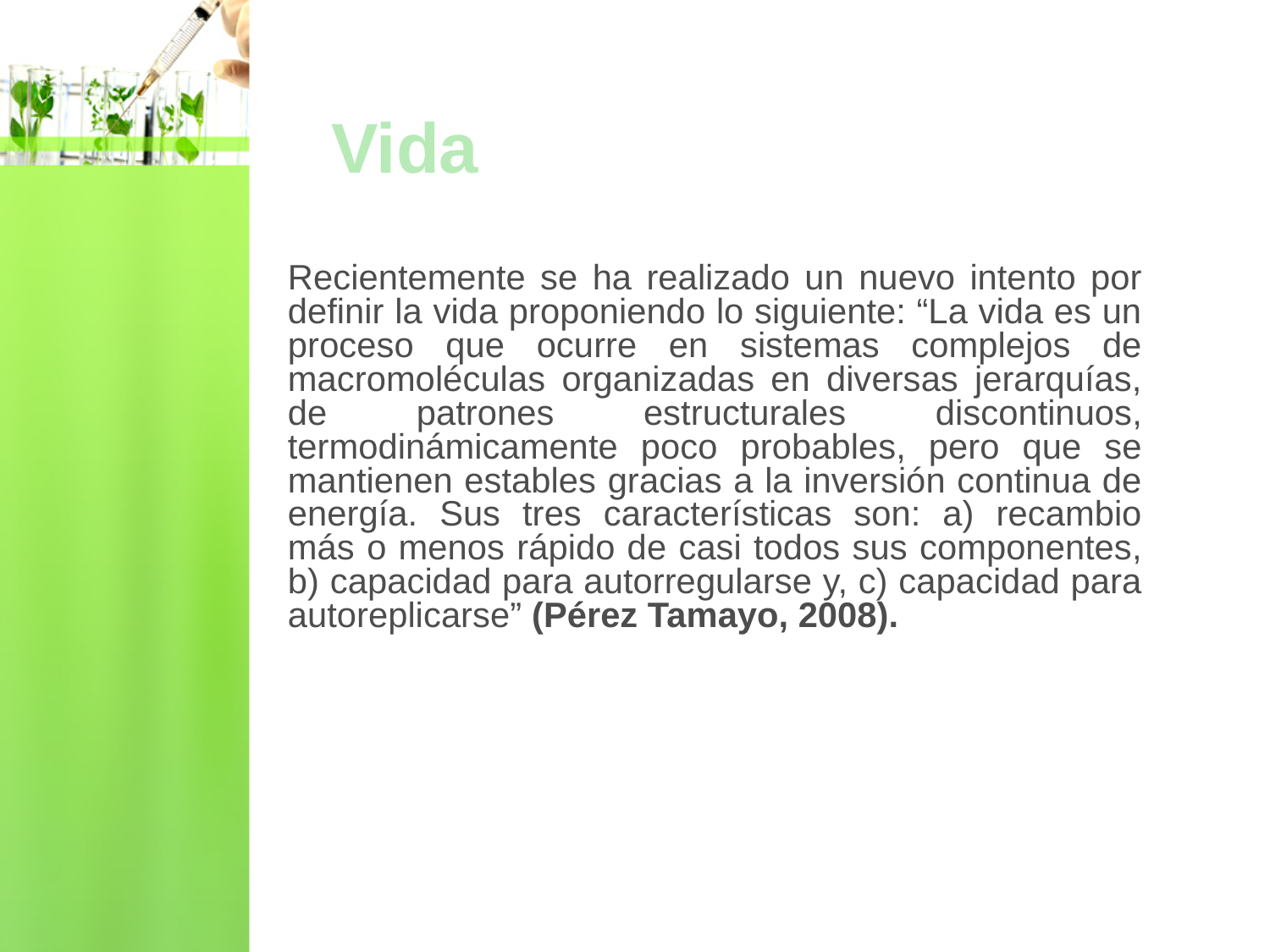

# Vida
Recientemente se ha realizado un nuevo intento por definir la vida proponiendo lo siguiente: “La vida es un proceso que ocurre en sistemas complejos de macromoléculas organizadas en diversas jerarquías, de patrones estructurales discontinuos, termodinámicamente poco probables, pero que se mantienen estables gracias a la inversión continua de energía. Sus tres características son: a) recambio más o menos rápido de casi todos sus componentes, b) capacidad para autorregularse y, c) capacidad para autoreplicarse” (Pérez Tamayo, 2008).